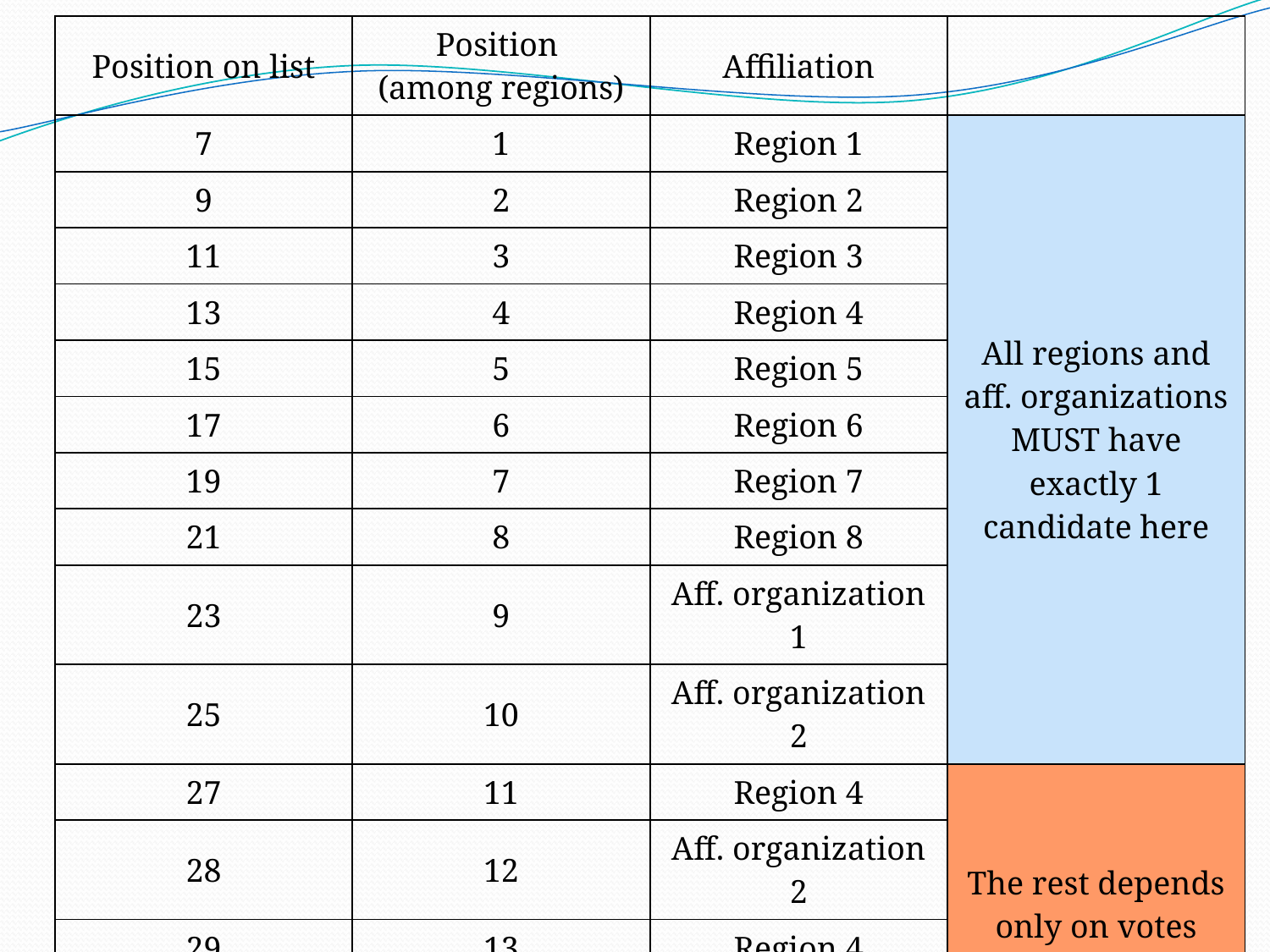

| Position on list | Position (among regions) | Affiliation |  |
| --- | --- | --- | --- |
| 7 | 1 | Region 1 | All regions and aff. organizations MUST have exactly 1 candidate here |
| 9 | 2 | Region 2 |  |
| 11 | 3 | Region 3 |  |
| 13 | 4 | Region 4 |  |
| 15 | 5 | Region 5 |  |
| 17 | 6 | Region 6 |  |
| 19 | 7 | Region 7 |  |
| 21 | 8 | Region 8 |  |
| 23 | 9 | Aff. organization 1 |  |
| 25 | 10 | Aff. organization 2 |  |
| 27 | 11 | Region 4 | The rest depends only on votes from primaries |
| 28 | 12 | Aff. organization 2 |  |
| 29 | 13 | Region 4 |  |
| … |  |  |  |
| 150 | 134 | Region 2 |  |